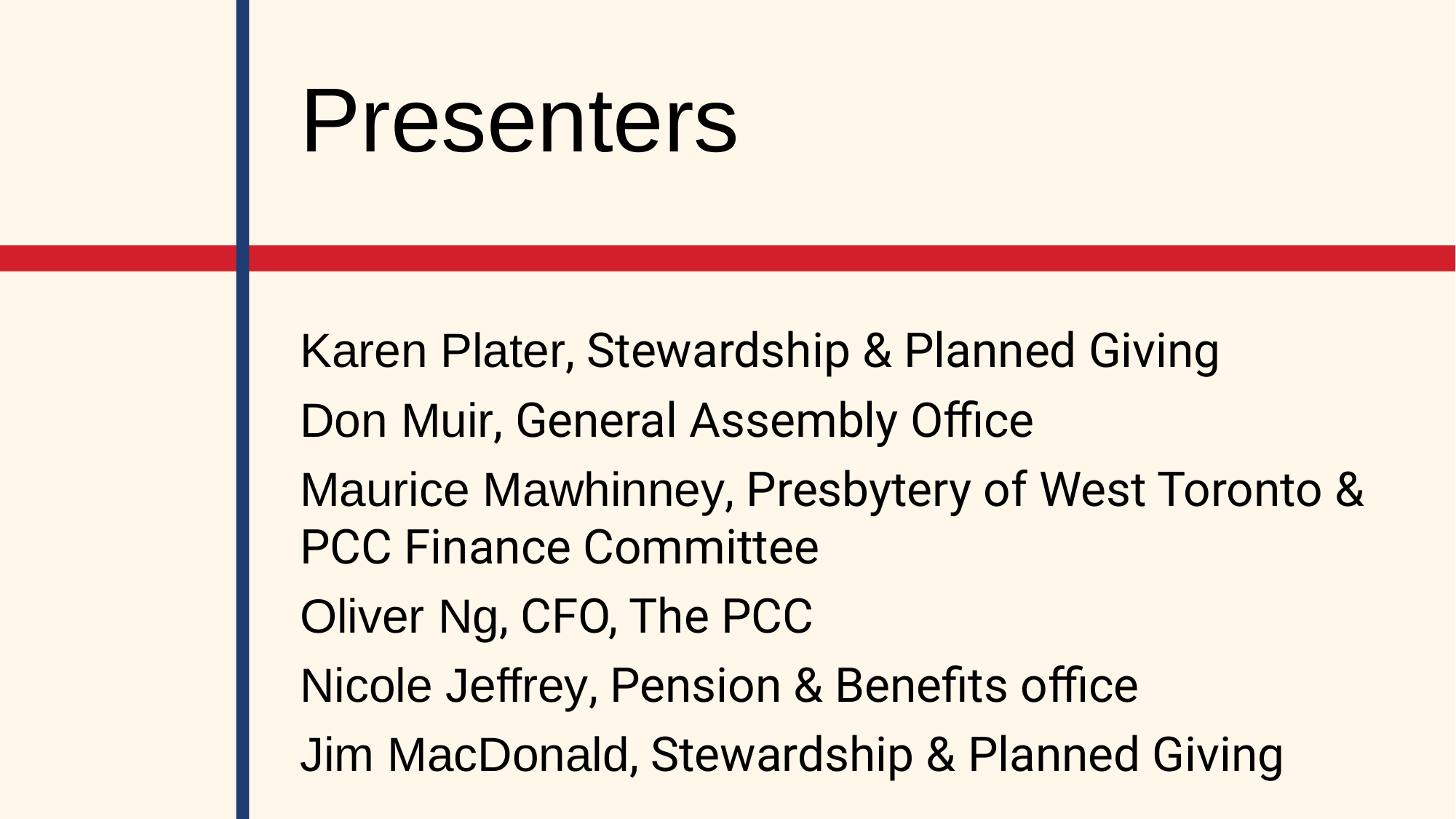

# Presenters
Karen Plater, Stewardship & Planned Giving
Don Muir, General Assembly Office
Maurice Mawhinney, Presbytery of West Toronto & PCC Finance Committee
Oliver Ng, CFO, The PCC
Nicole Jeffrey, Pension & Benefits office
Jim MacDonald, Stewardship & Planned Giving